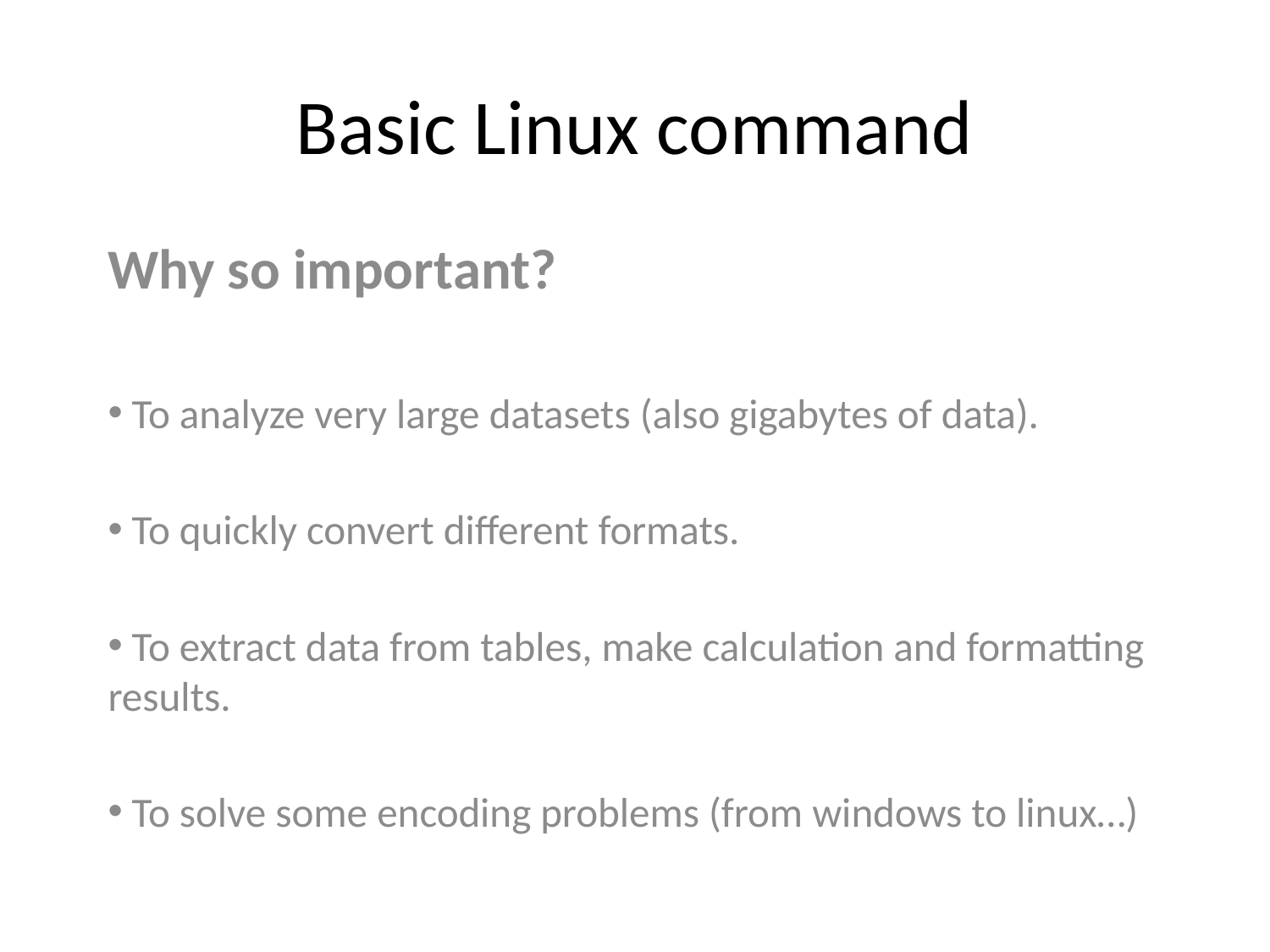

# Basic Linux command
Why so important?

 To analyze very large datasets (also gigabytes of data).

 To quickly convert different formats.

 To extract data from tables, make calculation and formatting results.

 To solve some encoding problems (from windows to linux…)